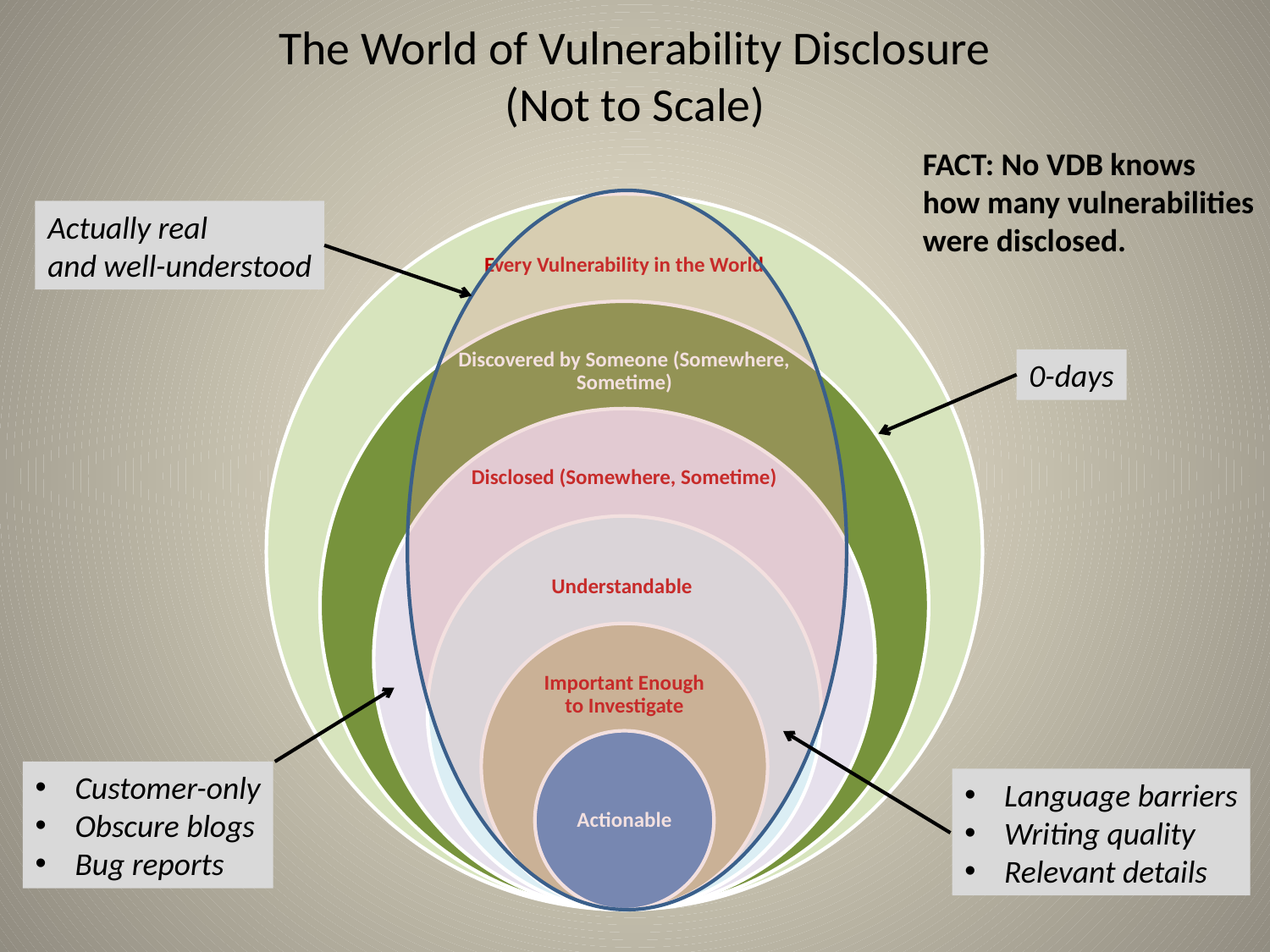

# The World of Vulnerability Disclosure (Not to Scale)
FACT: No VDB knows how many vulnerabilities were disclosed.

Every Vulnerability in the World
Discovered by Someone (Somewhere, Sometime)
Disclosed (Somewhere, Sometime)
Understandable
Important Enough to Investigate
Actionable
Actually real
and well-understood
0-days
Customer-only
Obscure blogs
Bug reports
Language barriers
Writing quality
Relevant details